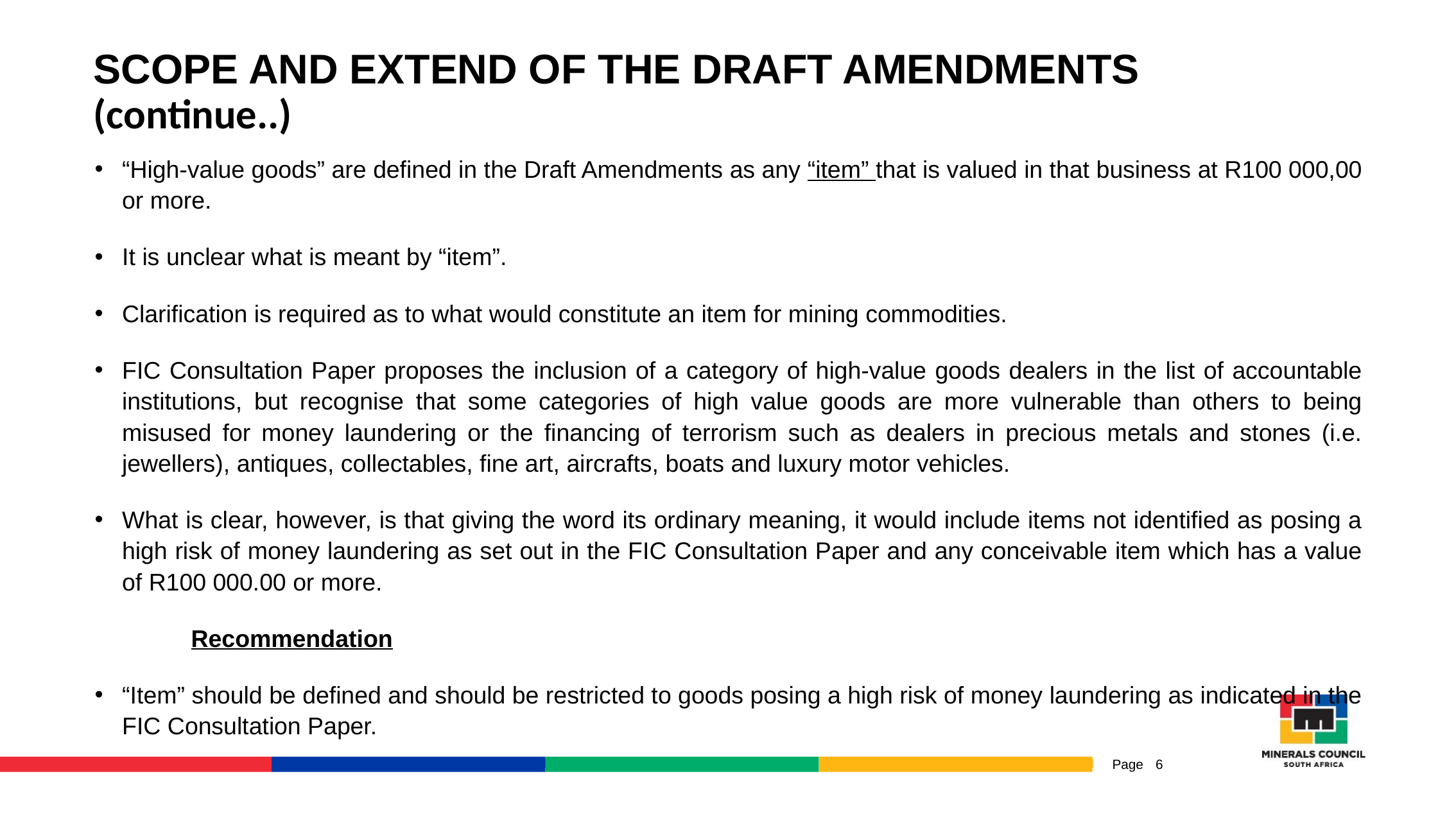

# SCOPE AND EXTEND OF THE DRAFT AMENDMENTS (continue..)
“High-value goods” are defined in the Draft Amendments as any “item” that is valued in that business at R100 000,00 or more.
It is unclear what is meant by “item”.
Clarification is required as to what would constitute an item for mining commodities.
FIC Consultation Paper proposes the inclusion of a category of high-value goods dealers in the list of accountable institutions, but recognise that some categories of high value goods are more vulnerable than others to being misused for money laundering or the financing of terrorism such as dealers in precious metals and stones (i.e. jewellers), antiques, collectables, fine art, aircrafts, boats and luxury motor vehicles.
What is clear, however, is that giving the word its ordinary meaning, it would include items not identified as posing a high risk of money laundering as set out in the FIC Consultation Paper and any conceivable item which has a value of R100 000.00 or more.
	Recommendation
“Item” should be defined and should be restricted to goods posing a high risk of money laundering as indicated in the FIC Consultation Paper.

6